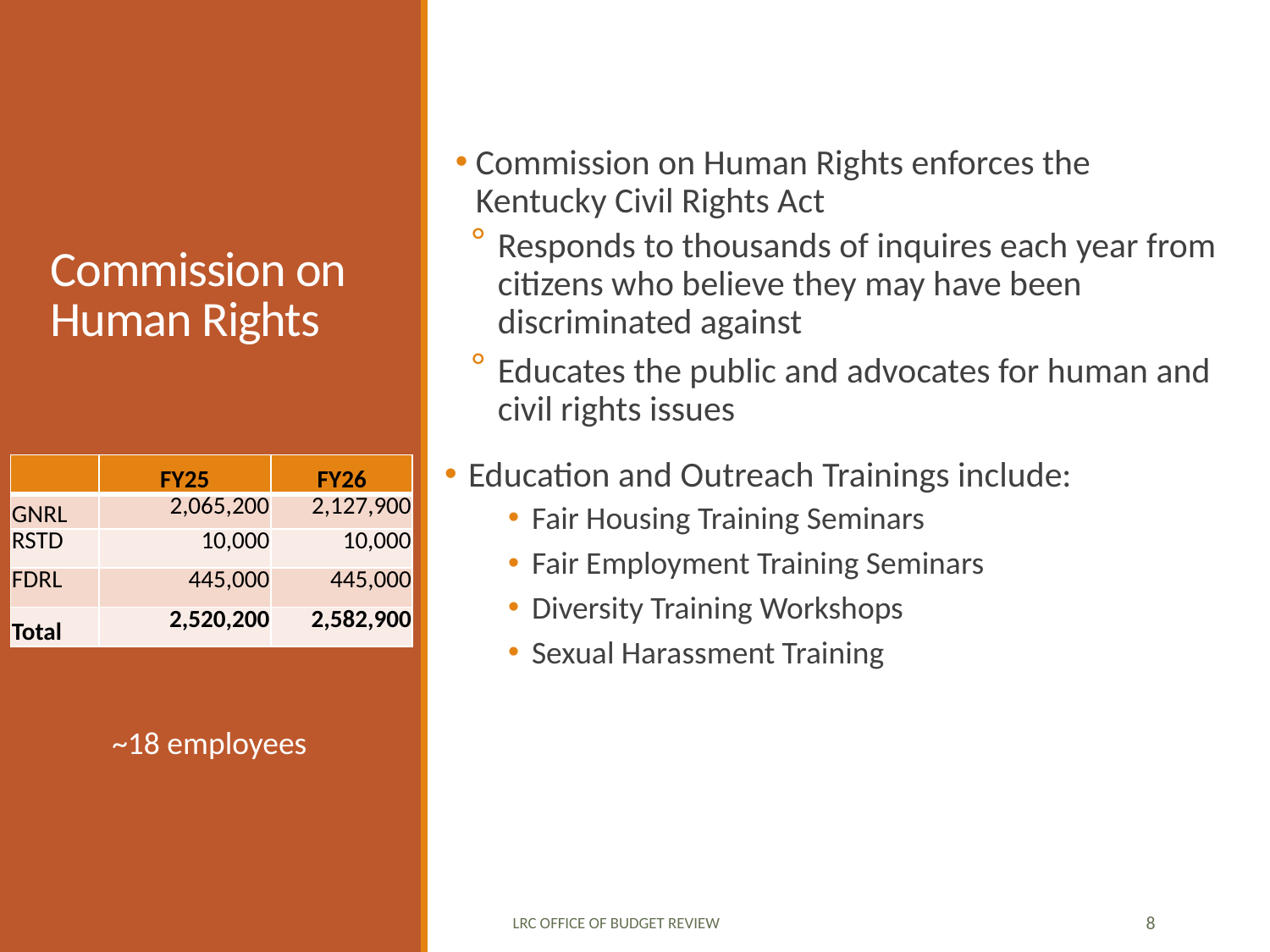

Commission on Human Rights enforces the Kentucky Civil Rights Act
Responds to thousands of inquires each year from citizens who believe they may have been discriminated against
Educates the public and advocates for human and civil rights issues
Education and Outreach Trainings include:
Fair Housing Training Seminars
Fair Employment Training Seminars
Diversity Training Workshops
Sexual Harassment Training

# Commission on Human Rights
|  | FY25 | FY26 |
| --- | --- | --- |
| GNRL | 2,065,200 | 2,127,900 |
| RSTD | 10,000 | 10,000 |
| FDRL | 445,000 | 445,000 |
| Total | 2,520,200 | 2,582,900 |
~18 employees
LRC Office of Budget Review
8